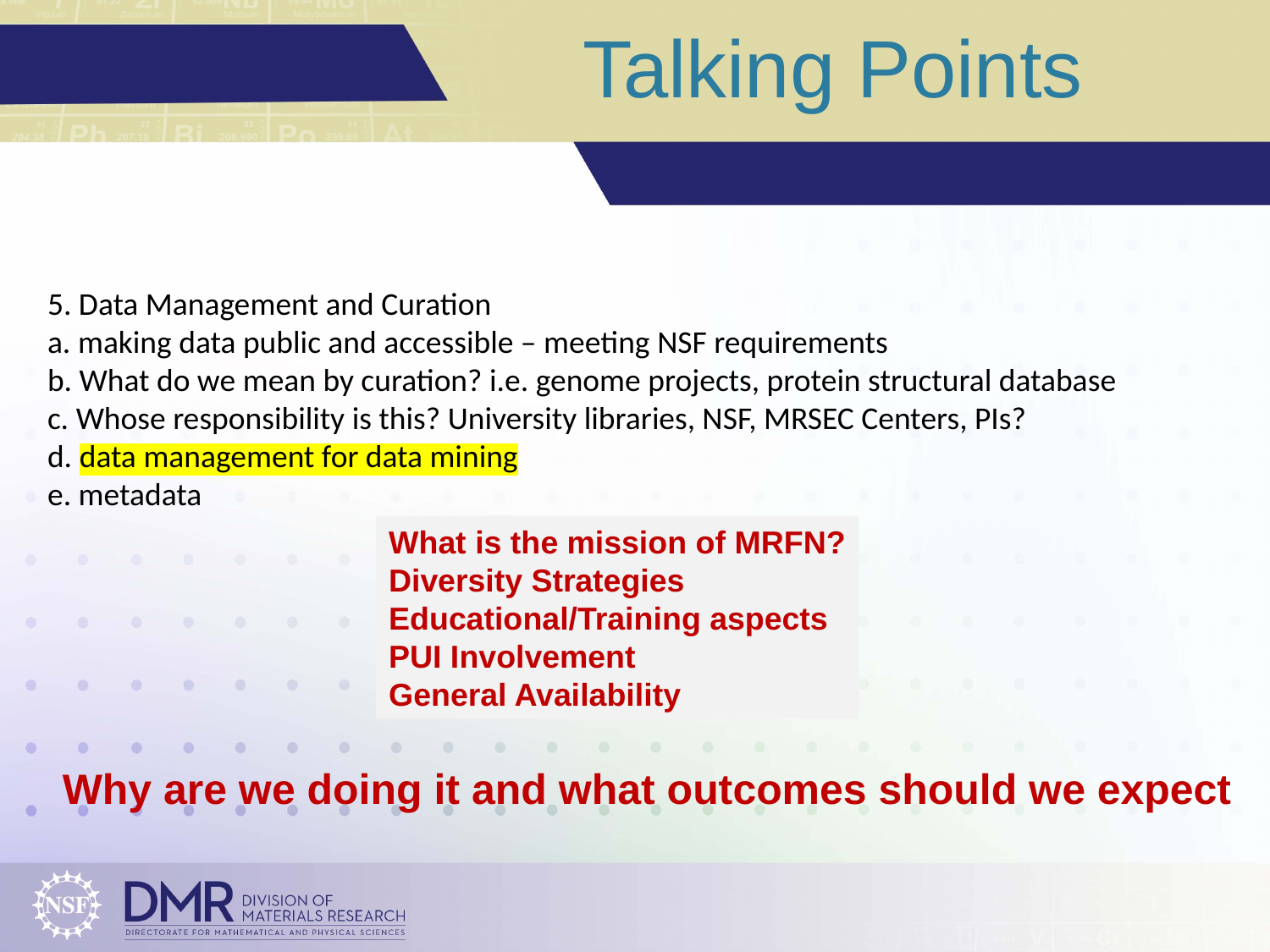

# Talking Points

5. Data Management and Curation
a. making data public and accessible – meeting NSF requirements
b. What do we mean by curation? i.e. genome projects, protein structural database
c. Whose responsibility is this? University libraries, NSF, MRSEC Centers, PIs?
d. data management for data mining
e. metadata
What is the mission of MRFN?
Diversity Strategies
Educational/Training aspects
PUI Involvement
General Availability
Why are we doing it and what outcomes should we expect